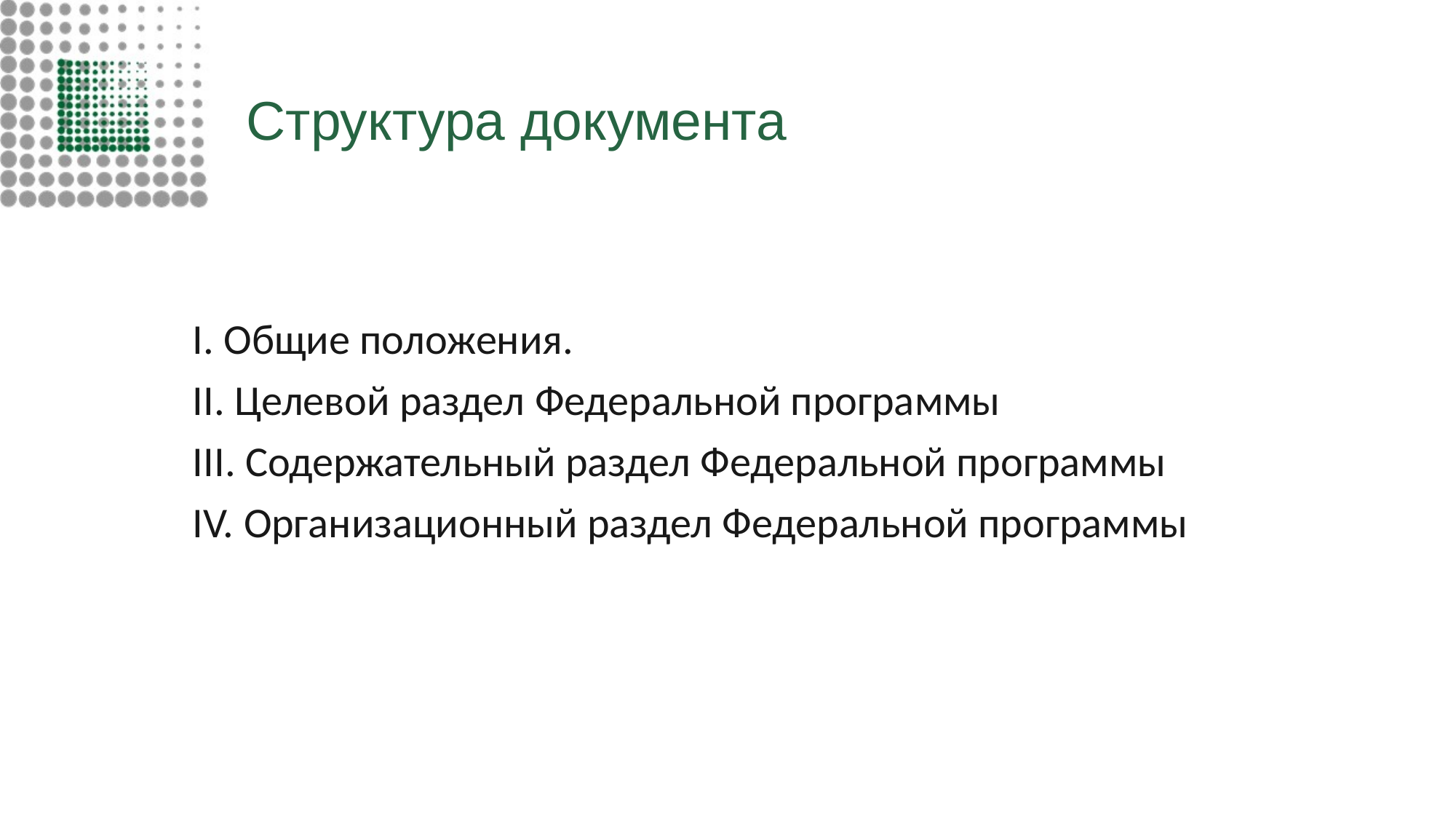

# Структура документа
I. Общие положения.
II. Целевой раздел Федеральной программы
III. Содержательный раздел Федеральной программы
IV. Организационный раздел Федеральной программы